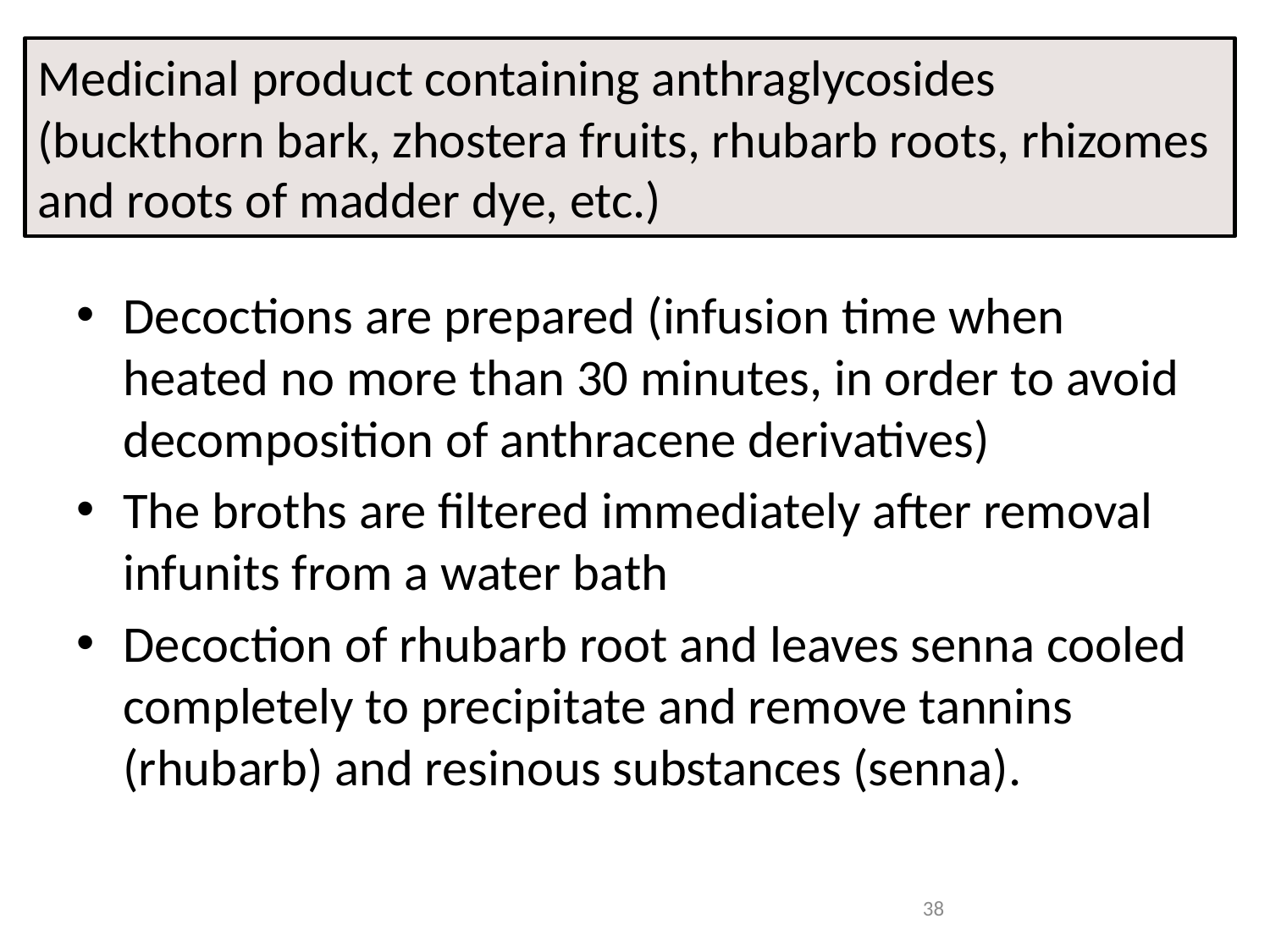

# Medicinal product containing anthraglycosides (buckthorn bark, zhostera fruits, rhubarb roots, rhizomes and roots of madder dye, etc.)
Decoctions are prepared (infusion time when heated no more than 30 minutes, in order to avoid decomposition of anthracene derivatives)
The broths are filtered immediately after removal infunits from a water bath
Decoction of rhubarb root and leaves senna cooled completely to precipitate and remove tannins (rhubarb) and resinous substances (senna).
38